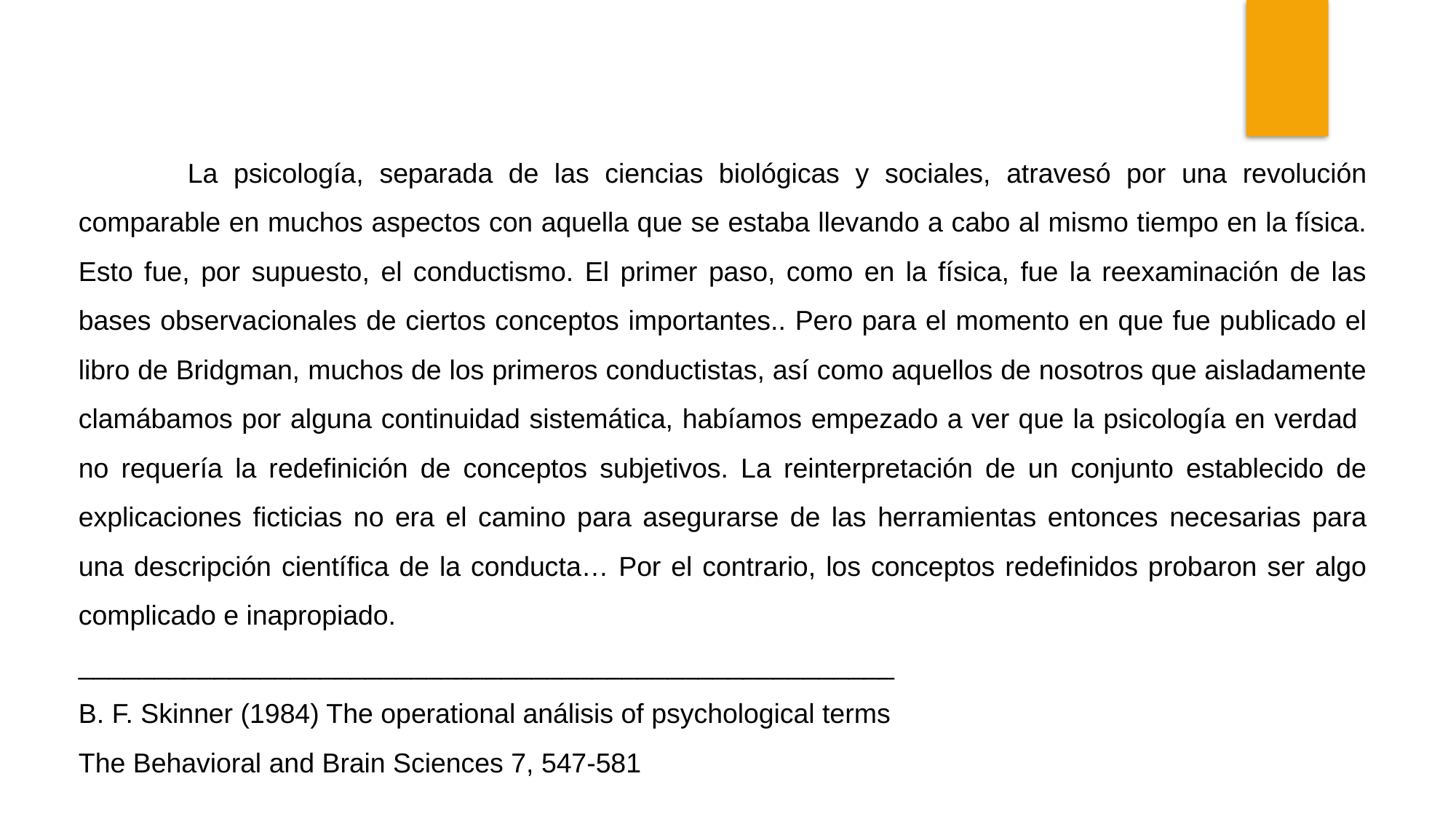

La psicología, separada de las ciencias biológicas y sociales, atravesó por una revolución comparable en muchos aspectos con aquella que se estaba llevando a cabo al mismo tiempo en la física. Esto fue, por supuesto, el conductismo. El primer paso, como en la física, fue la reexaminación de las bases observacionales de ciertos conceptos importantes.. Pero para el momento en que fue publicado el libro de Bridgman, muchos de los primeros conductistas, así como aquellos de nosotros que aisladamente clamábamos por alguna continuidad sistemática, habíamos empezado a ver que la psicología en verdad  no requería la redefinición de conceptos subjetivos. La reinterpretación de un conjunto establecido de explicaciones ficticias no era el camino para asegurarse de las herramientas entonces necesarias para una descripción científica de la conducta… Por el contrario, los conceptos redefinidos probaron ser algo complicado e inapropiado.
______________________________________________________
B. F. Skinner (1984) The operational análisis of psychological terms
The Behavioral and Brain Sciences 7, 547-581